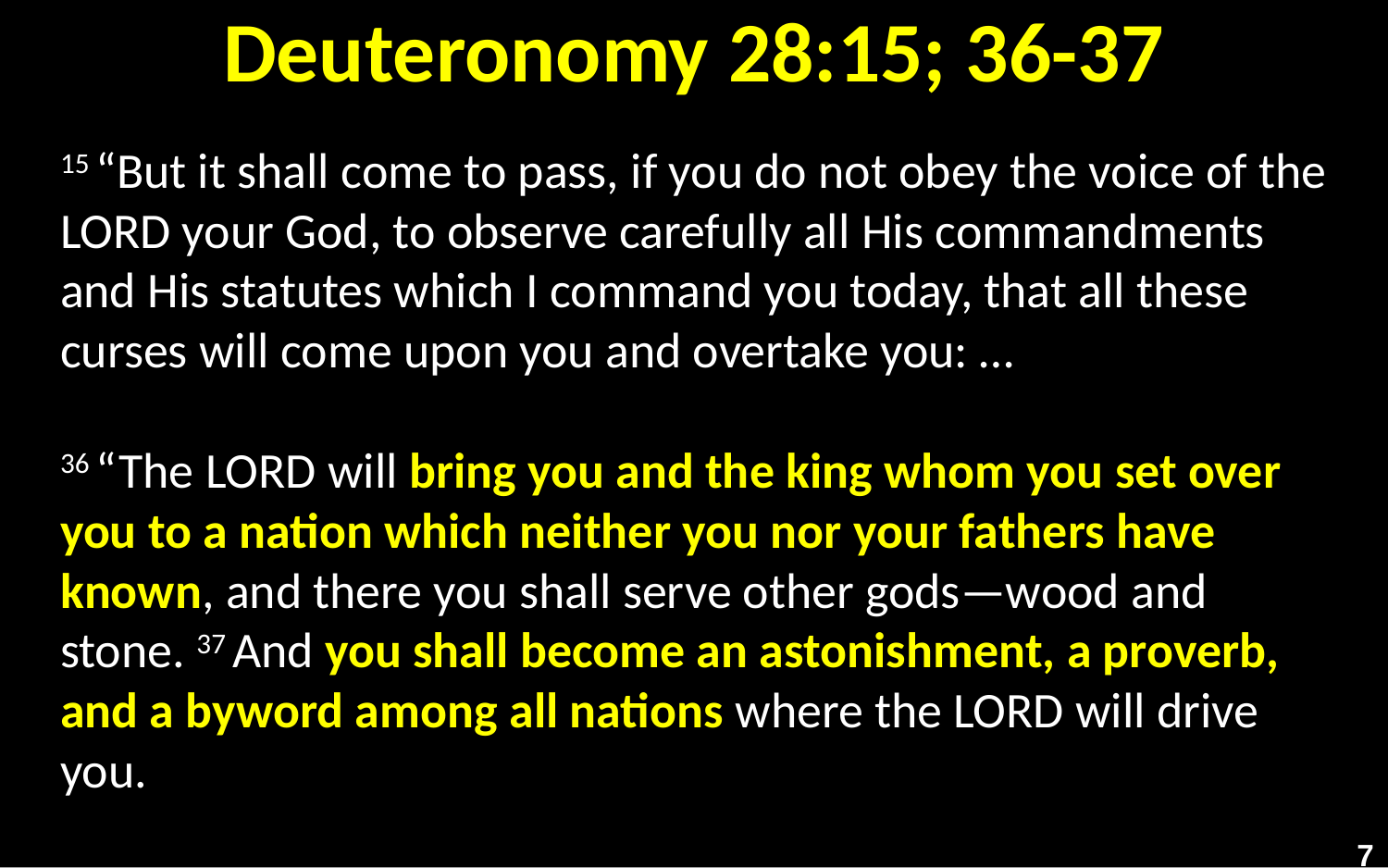

# Deuteronomy 28:15; 36-37
15 “But it shall come to pass, if you do not obey the voice of the Lord your God, to observe carefully all His commandments and His statutes which I command you today, that all these curses will come upon you and overtake you: …
36 “The Lord will bring you and the king whom you set over you to a nation which neither you nor your fathers have known, and there you shall serve other gods—wood and stone. 37 And you shall become an astonishment, a proverb, and a byword among all nations where the Lord will drive you.
7